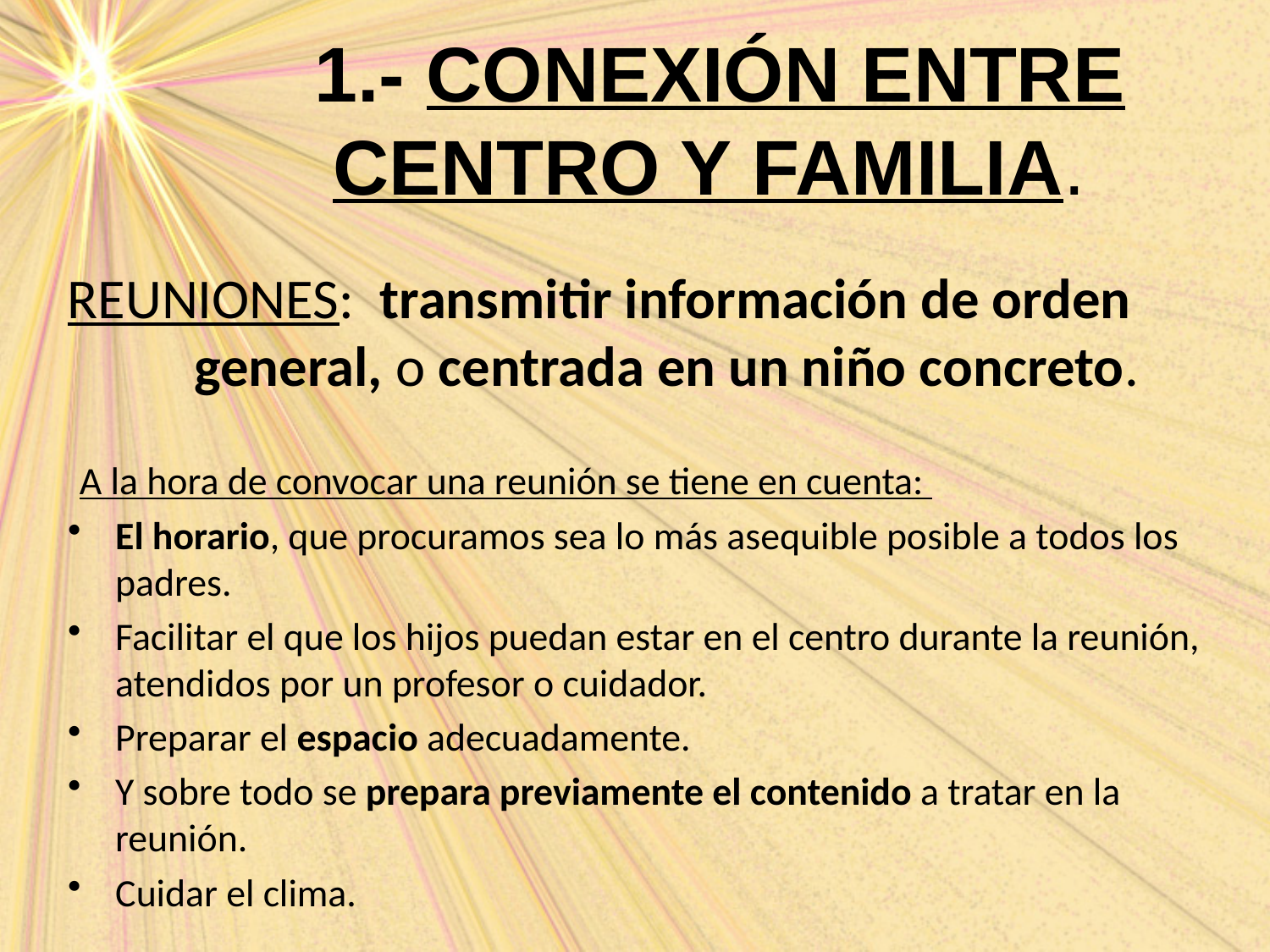

# 1.- CONEXIÓN ENTRE CENTRO Y FAMILIA.
REUNIONES:  transmitir información de orden   		general, o centrada en un niño concreto.
 A la hora de convocar una reunión se tiene en cuenta:
El horario, que procuramos sea lo más asequible posible a todos los padres.
Facilitar el que los hijos puedan estar en el centro durante la reunión, atendidos por un profesor o cuidador.
Preparar el espacio adecuadamente.
Y sobre todo se prepara previamente el contenido a tratar en la reunión.
Cuidar el clima.